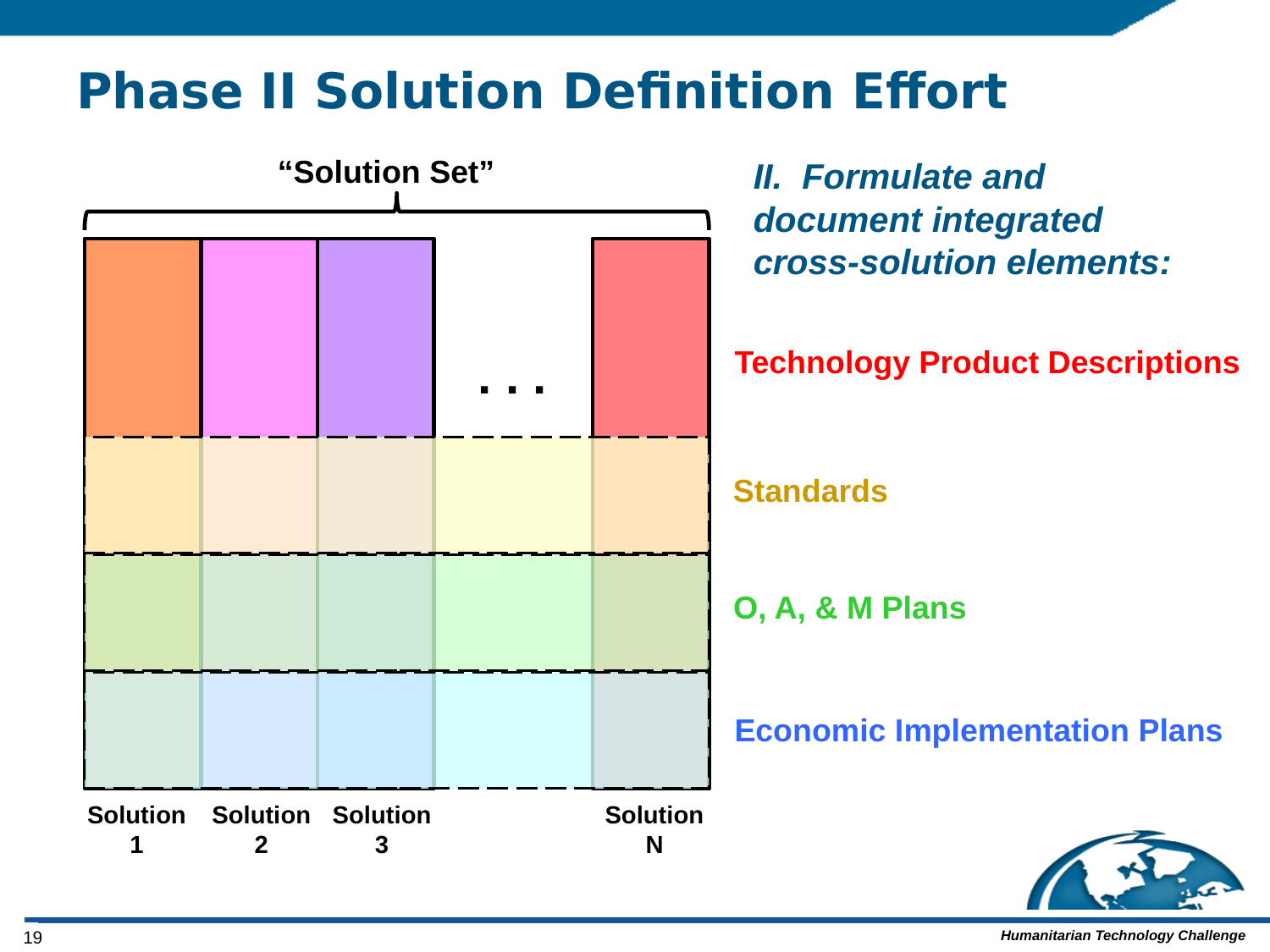

# Phase II Solution Definition Effort
“Solution Set”
II.  Formulate and document integrated cross-solution elements:

Technology Product Descriptions
. . .

Standards

O, A, & M Plans

Economic Implementation Plans
Solution
1
Solution
2
Solution
3
Solution
N